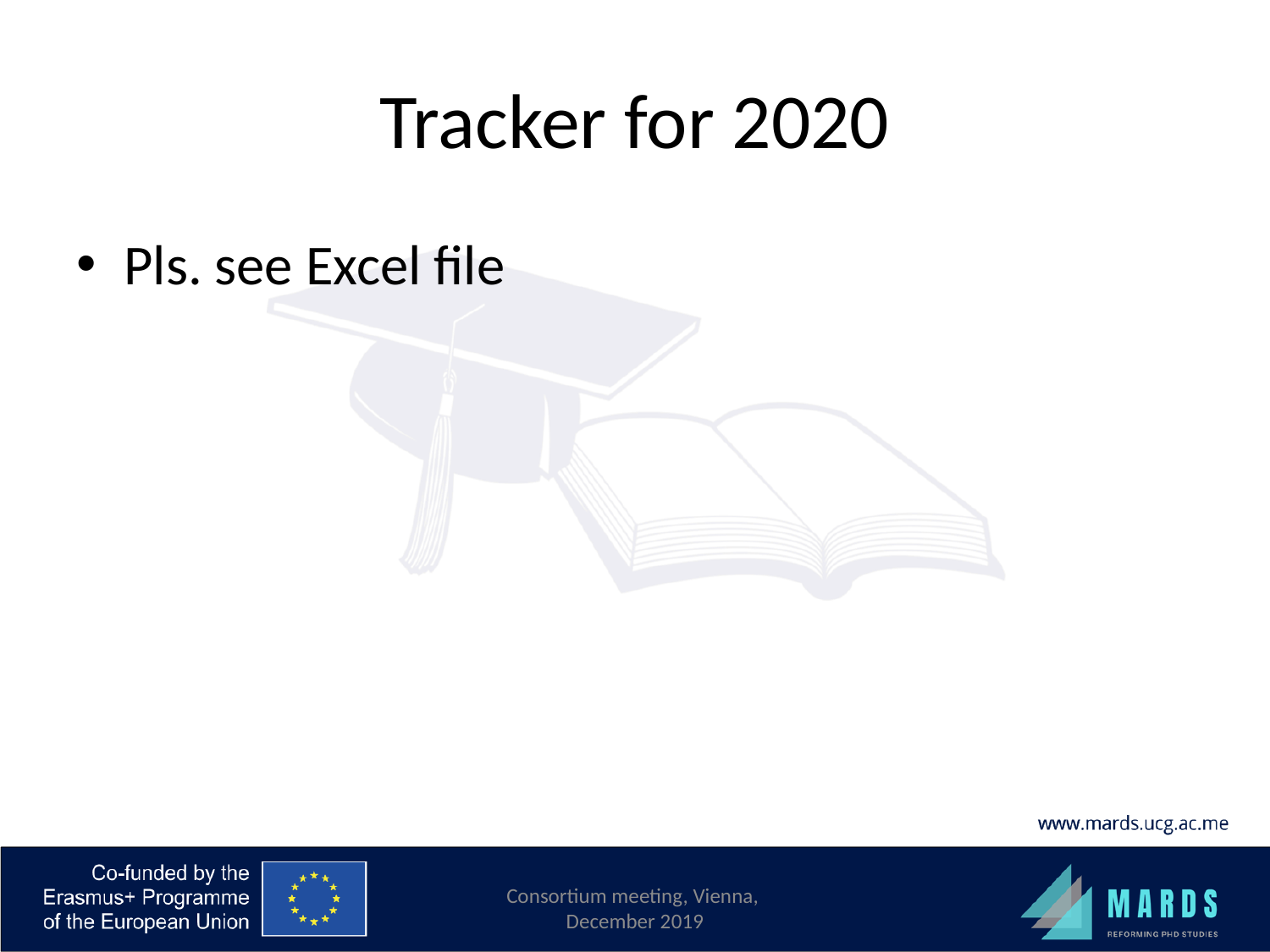

# Tracker for 2020
Pls. see Excel file

Consortium meeting, Vienna,
December 2019